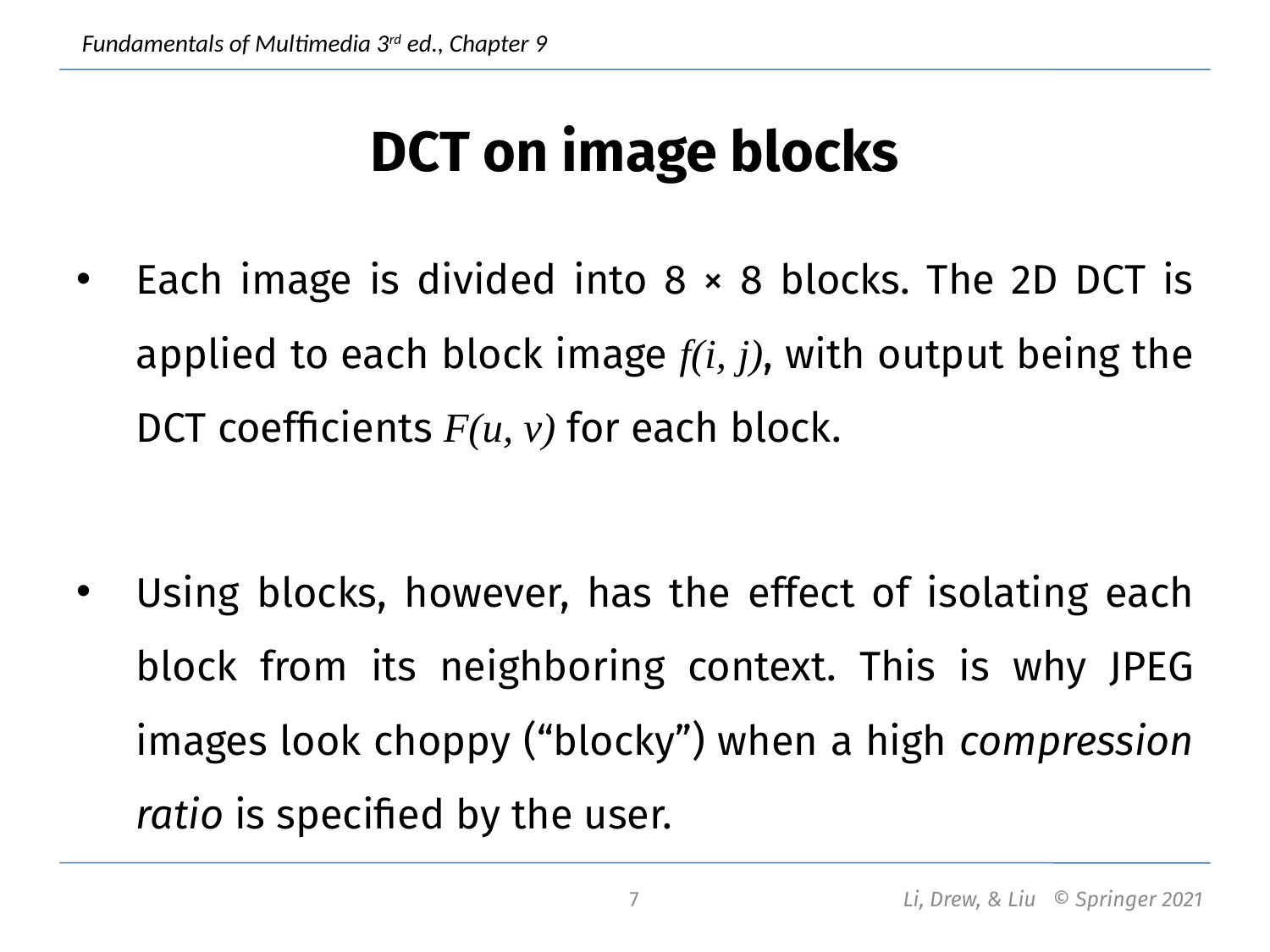

# DCT on image blocks
Each image is divided into 8 × 8 blocks. The 2D DCT is applied to each block image f(i, j), with output being the DCT coefficients F(u, v) for each block.

Using blocks, however, has the effect of isolating each block from its neighboring context. This is why JPEG images look choppy (“blocky”) when a high compression ratio is specified by the user.
7
Li, Drew, & Liu   © Springer 2021